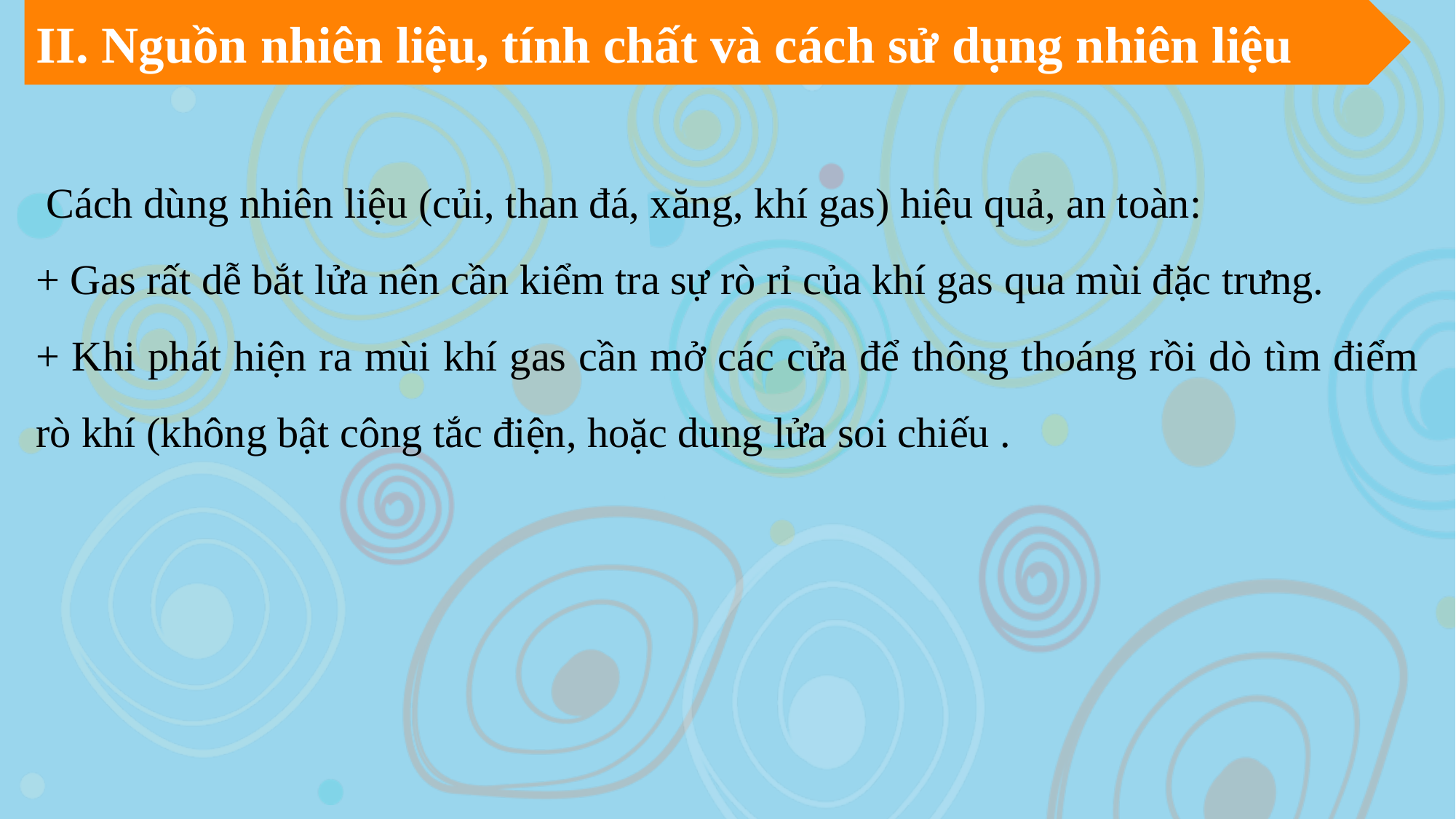

II. Nguồn nhiên liệu, tính chất và cách sử dụng nhiên liệu
 Cách dùng nhiên liệu (củi, than đá, xăng, khí gas) hiệu quả, an toàn:
+ Gas rất dễ bắt lửa nên cần kiểm tra sự rò rỉ của khí gas qua mùi đặc trưng.
+ Khi phát hiện ra mùi khí gas cần mở các cửa để thông thoáng rồi dò tìm điểm rò khí (không bật công tắc điện, hoặc dung lửa soi chiếu .